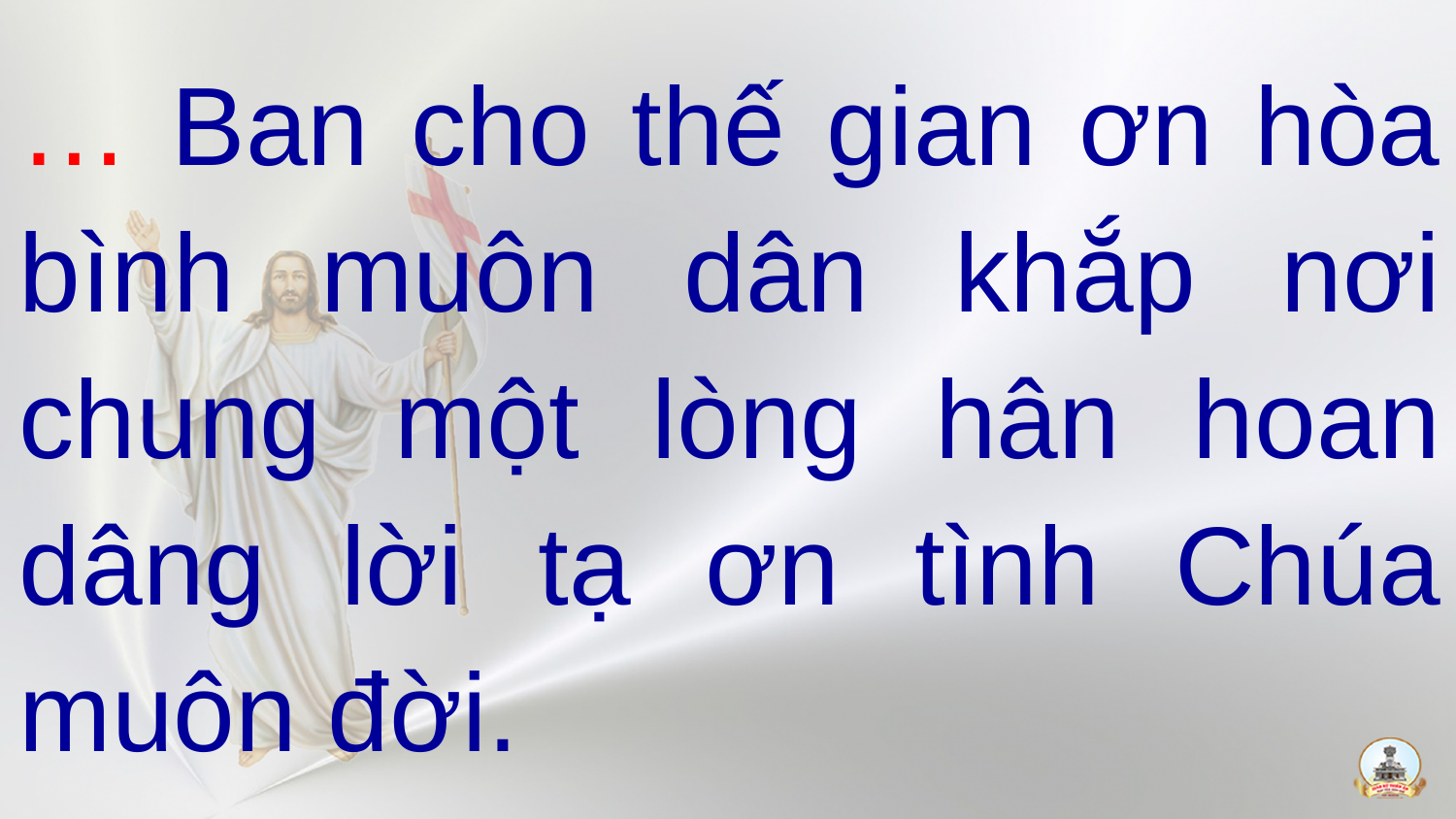

… Ban cho thế gian ơn hòa bình muôn dân khắp nơi chung một lòng hân hoan dâng lời tạ ơn tình Chúa muôn đời.